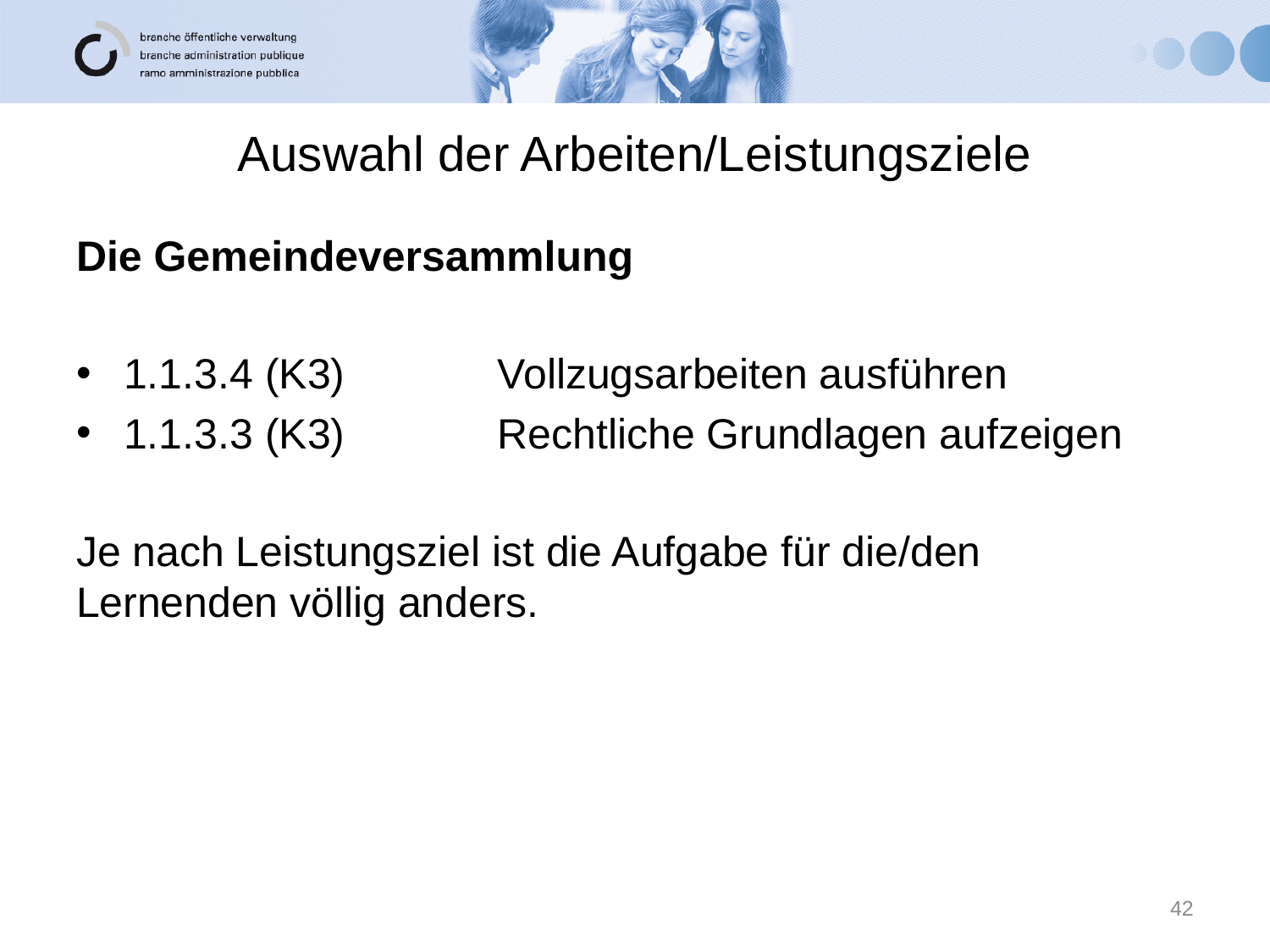

# Auswahl der Arbeiten/Leistungsziele
Die Gemeindeversammlung

1.1.3.4 (K3)	Vollzugsarbeiten ausführen
1.1.3.3 (K3)	Rechtliche Grundlagen aufzeigen

Je nach Leistungsziel ist die Aufgabe für die/den Lernenden völlig anders.
42